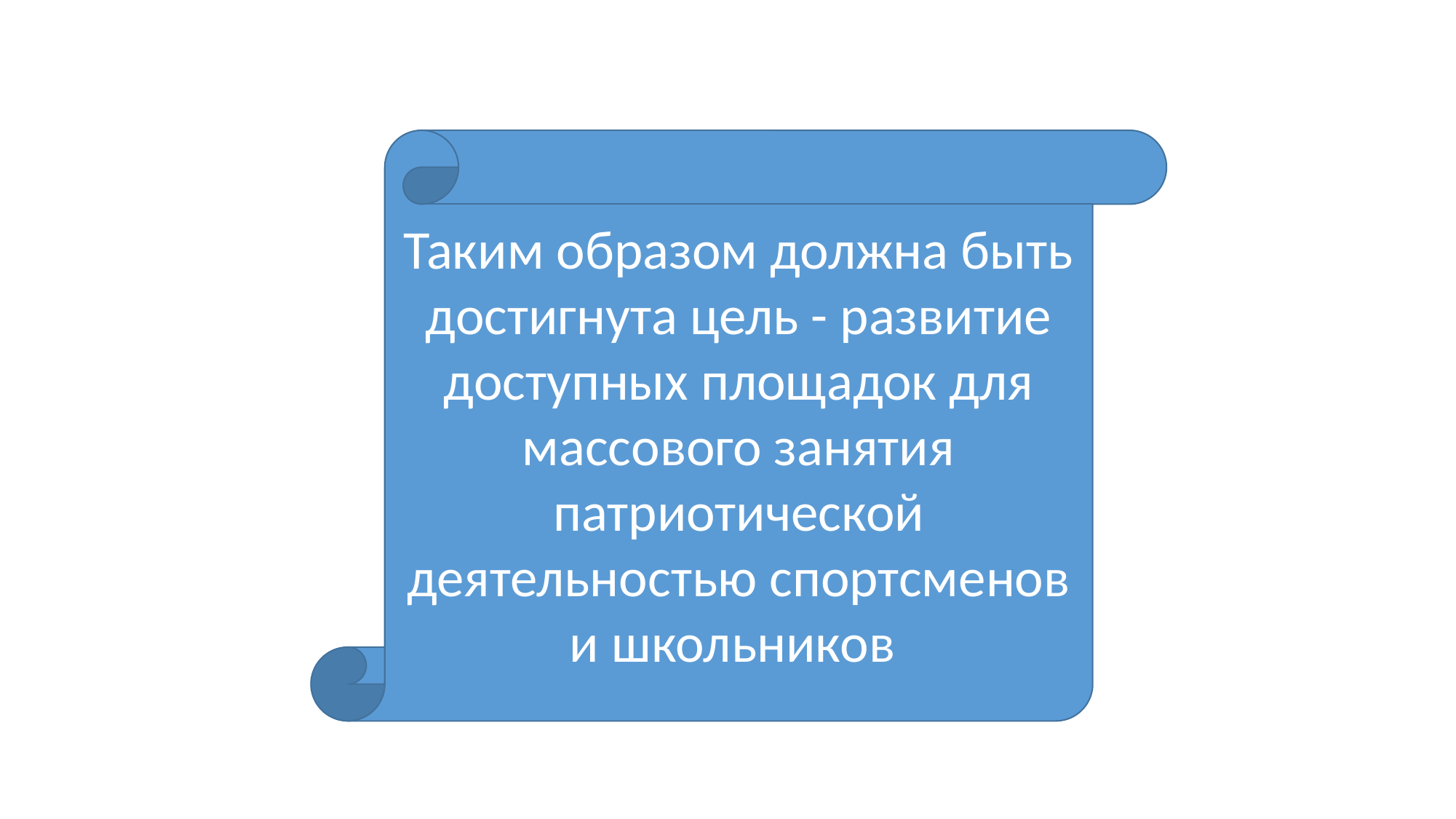

Таким образом должна быть достигнута цель - развитие доступных площадок для массового занятия патриотической деятельностью спортсменов и школьников